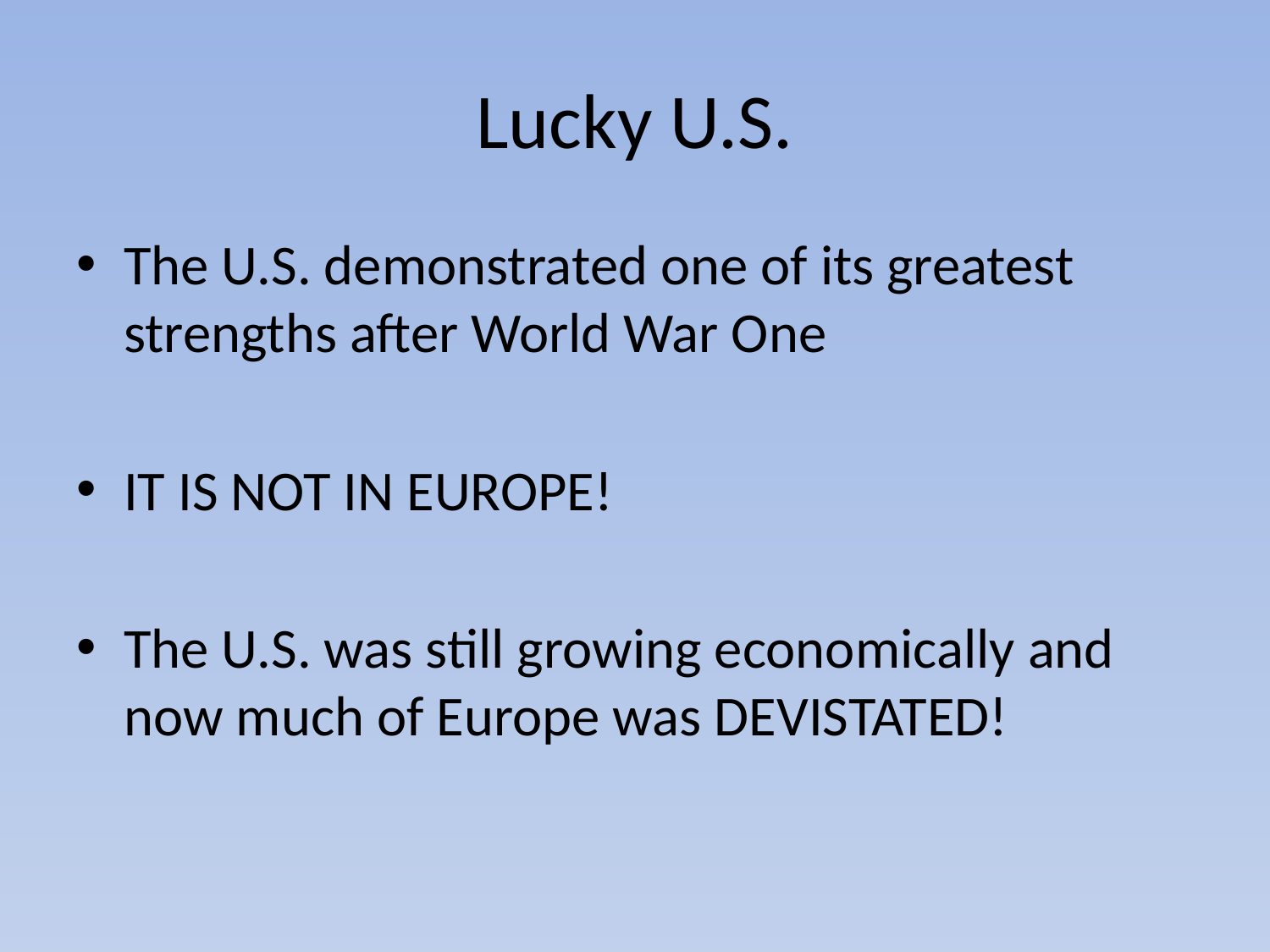

# Lucky U.S.
The U.S. demonstrated one of its greatest strengths after World War One

IT IS NOT IN EUROPE!

The U.S. was still growing economically and now much of Europe was DEVISTATED!